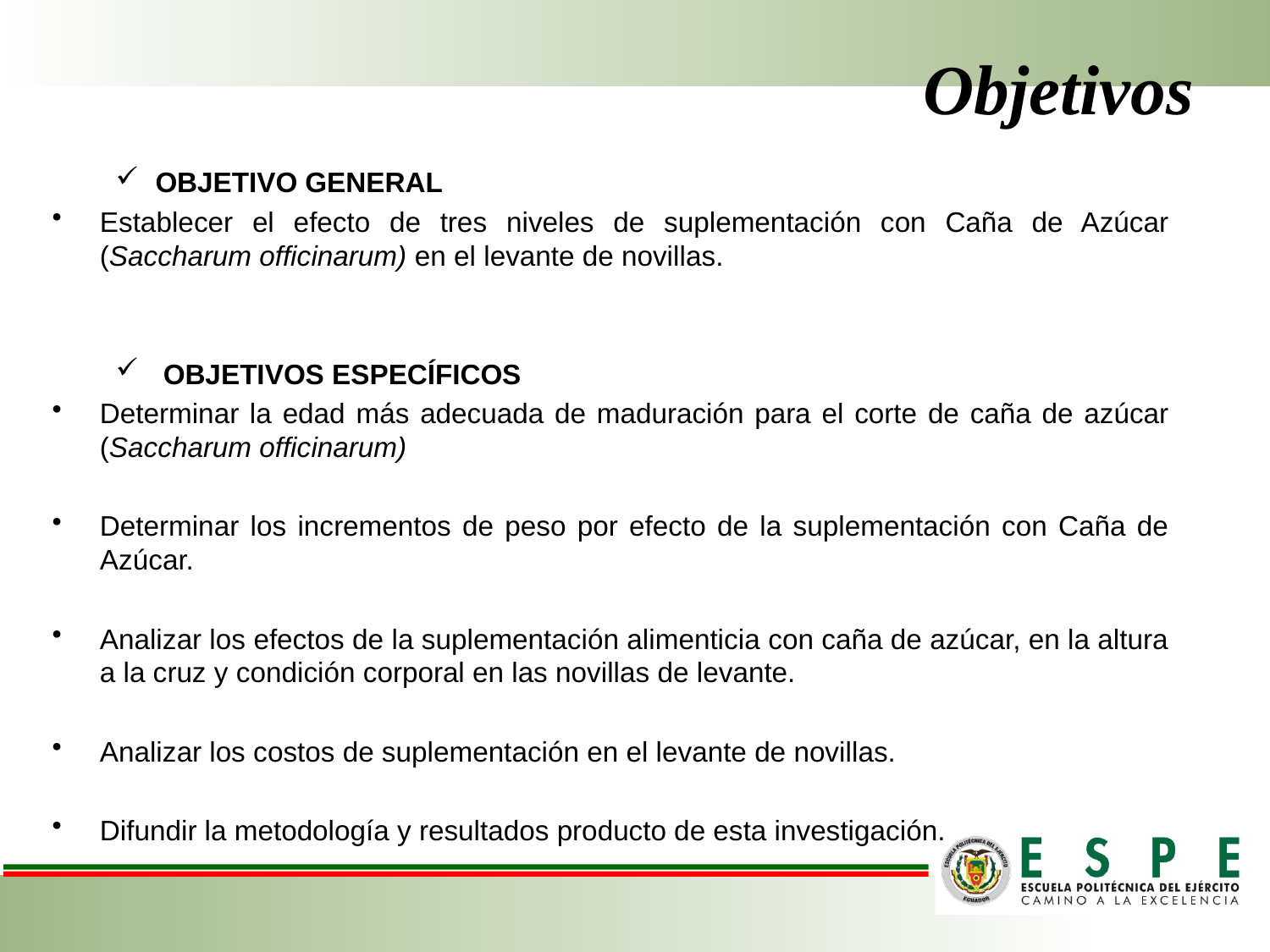

# Objetivos

OBJETIVO GENERAL
Establecer el efecto de tres niveles de suplementación con Caña de Azúcar (Saccharum officinarum) en el levante de novillas.

 OBJETIVOS ESPECÍFICOS
Determinar la edad más adecuada de maduración para el corte de caña de azúcar (Saccharum officinarum)

Determinar los incrementos de peso por efecto de la suplementación con Caña de Azúcar.

Analizar los efectos de la suplementación alimenticia con caña de azúcar, en la altura a la cruz y condición corporal en las novillas de levante.

Analizar los costos de suplementación en el levante de novillas.

Difundir la metodología y resultados producto de esta investigación.